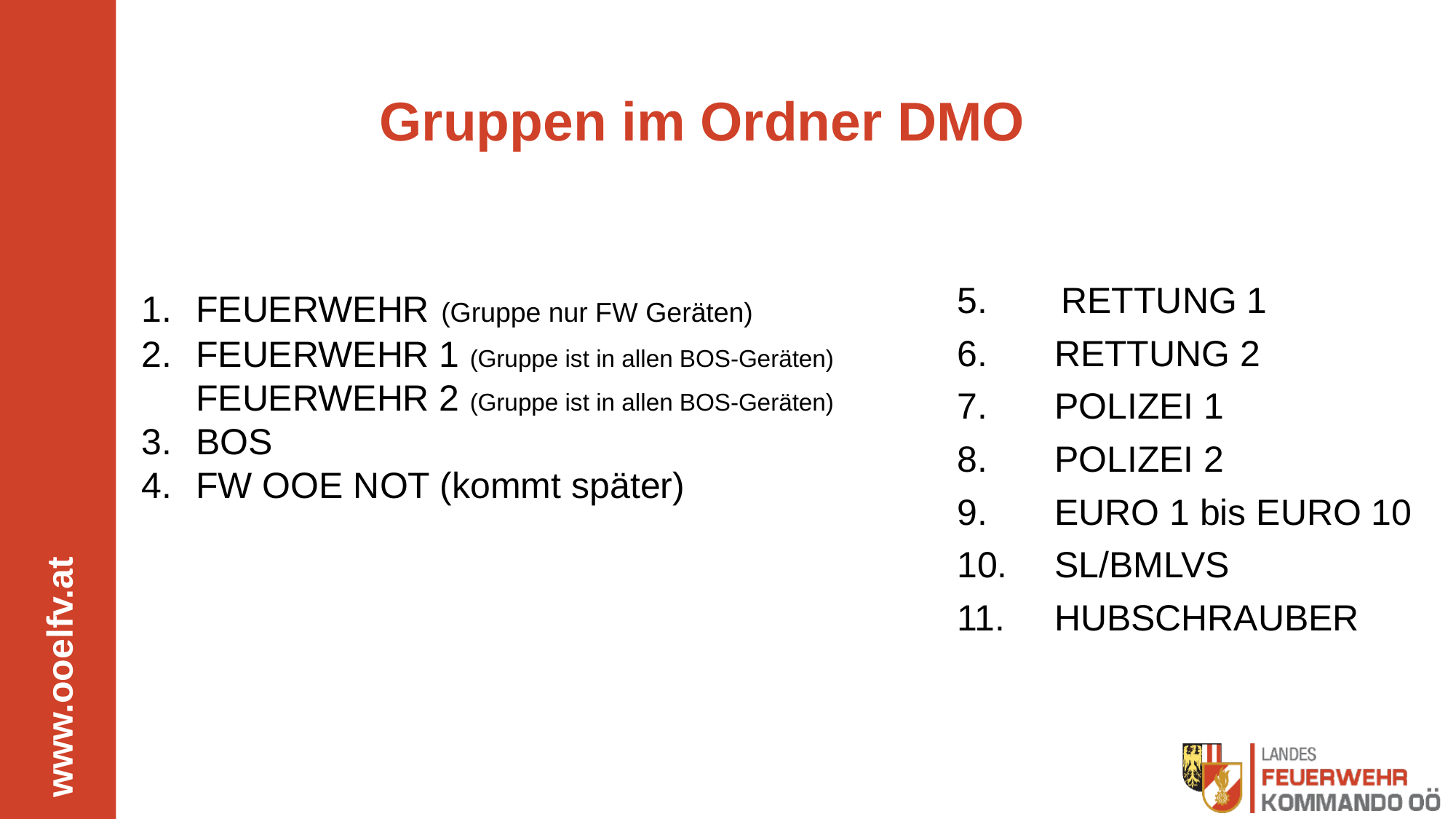

# Gruppen im Ordner DMO

FEUERWEHR (Gruppe nur FW Geräten)
FEUERWEHR 1 (Gruppe ist in allen BOS-Geräten) FEUERWEHR 2 (Gruppe ist in allen BOS-Geräten)
BOS
FW OOE NOT (kommt später)

	RETTUNG 1
	RETTUNG 2
	POLIZEI 1
	POLIZEI 2
	EURO 1 bis EURO 10
	SL/BMLVS
	HUBSCHRAUBER